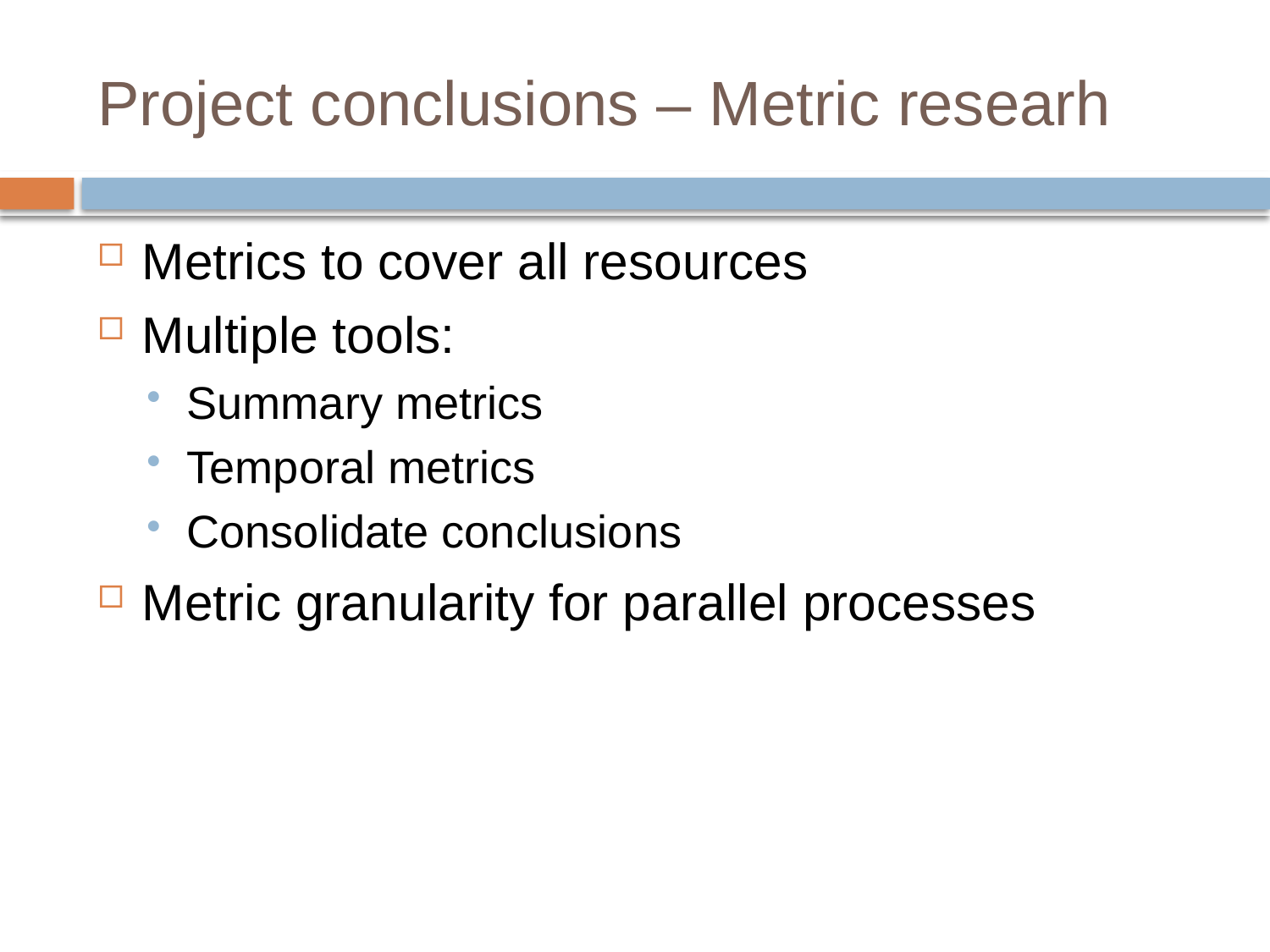

# Project conclusions – Metric researh
Metrics to cover all resources
Multiple tools:
Summary metrics
Temporal metrics
Consolidate conclusions
Metric granularity for parallel processes